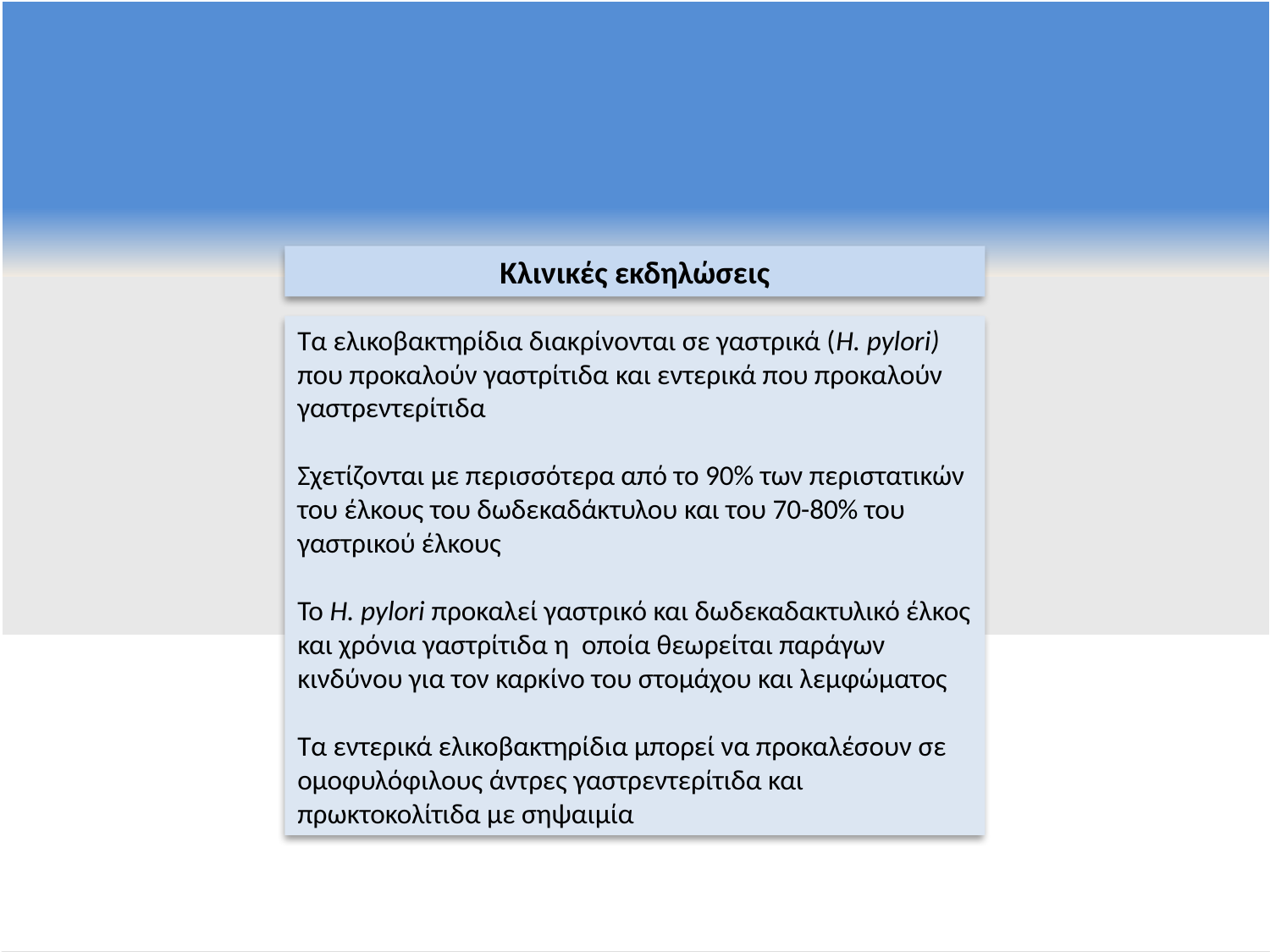

Κλινικές εκδηλώσεις
Τα ελικοβακτηρίδια διακρίνονται σε γαστρικά (H. pylori) που προκαλούν γαστρίτιδα και εντερικά που προκαλούν γαστρεντερίτιδα

Σχετίζονται με περισσότερα από το 90% των περιστατικών του έλκους του δωδεκαδάκτυλου και του 70-80% του γαστρικού έλκους

Το H. pylori προκαλεί γαστρικό και δωδεκαδακτυλικό έλκος και χρόνια γαστρίτιδα η  οποία θεωρείται παράγων κινδύνου για τον καρκίνο του στομάχου και λεμφώματος

Τα εντερικά ελικοβακτηρίδια μπορεί να προκαλέσουν σε ομοφυλόφιλους άντρες γαστρεντερίτιδα και πρωκτοκολίτιδα με σηψαιμία